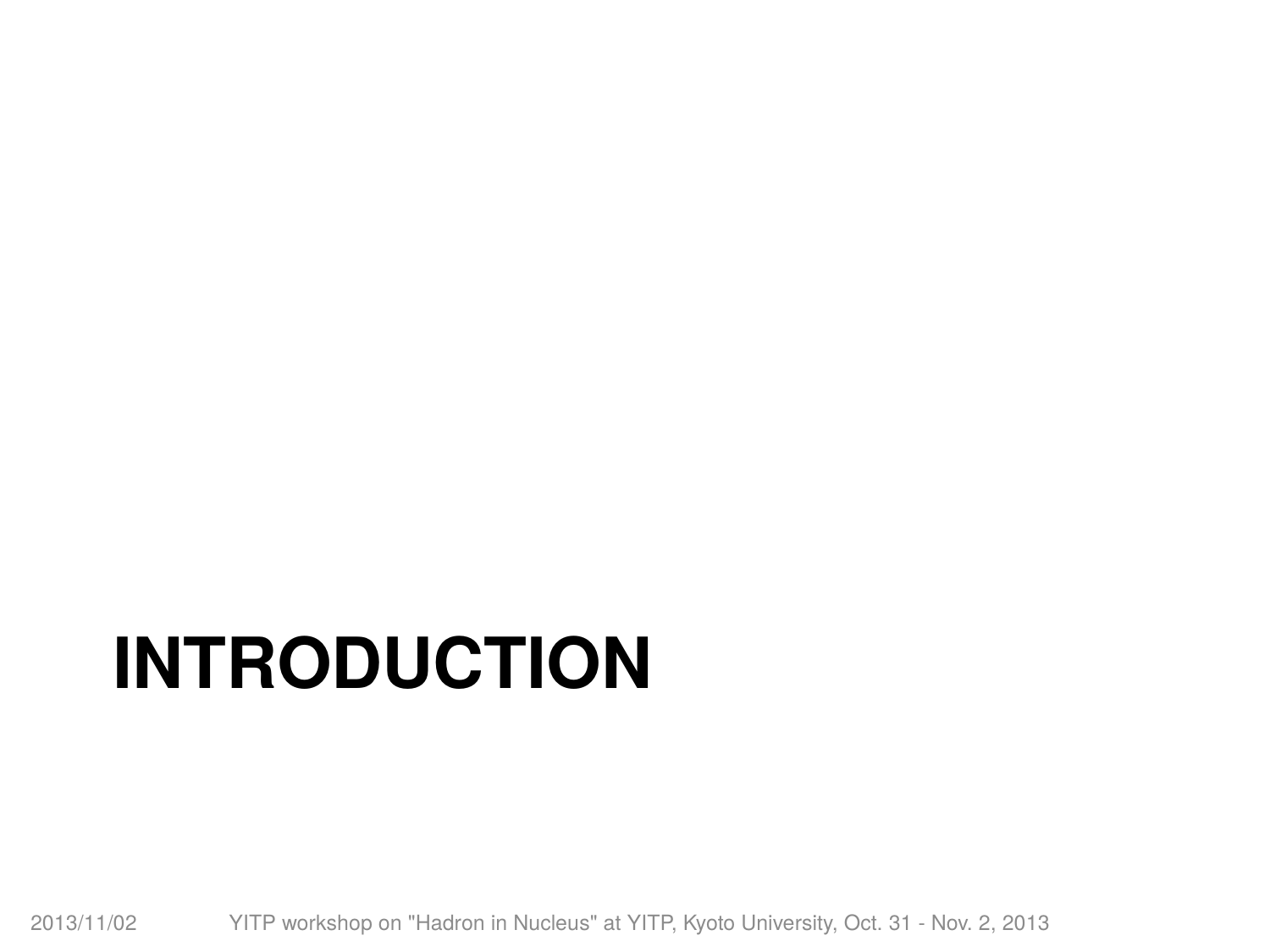

# Introduction
2013/11/02
YITP workshop on "Hadron in Nucleus" at YITP, Kyoto University, Oct. 31 - Nov. 2, 2013